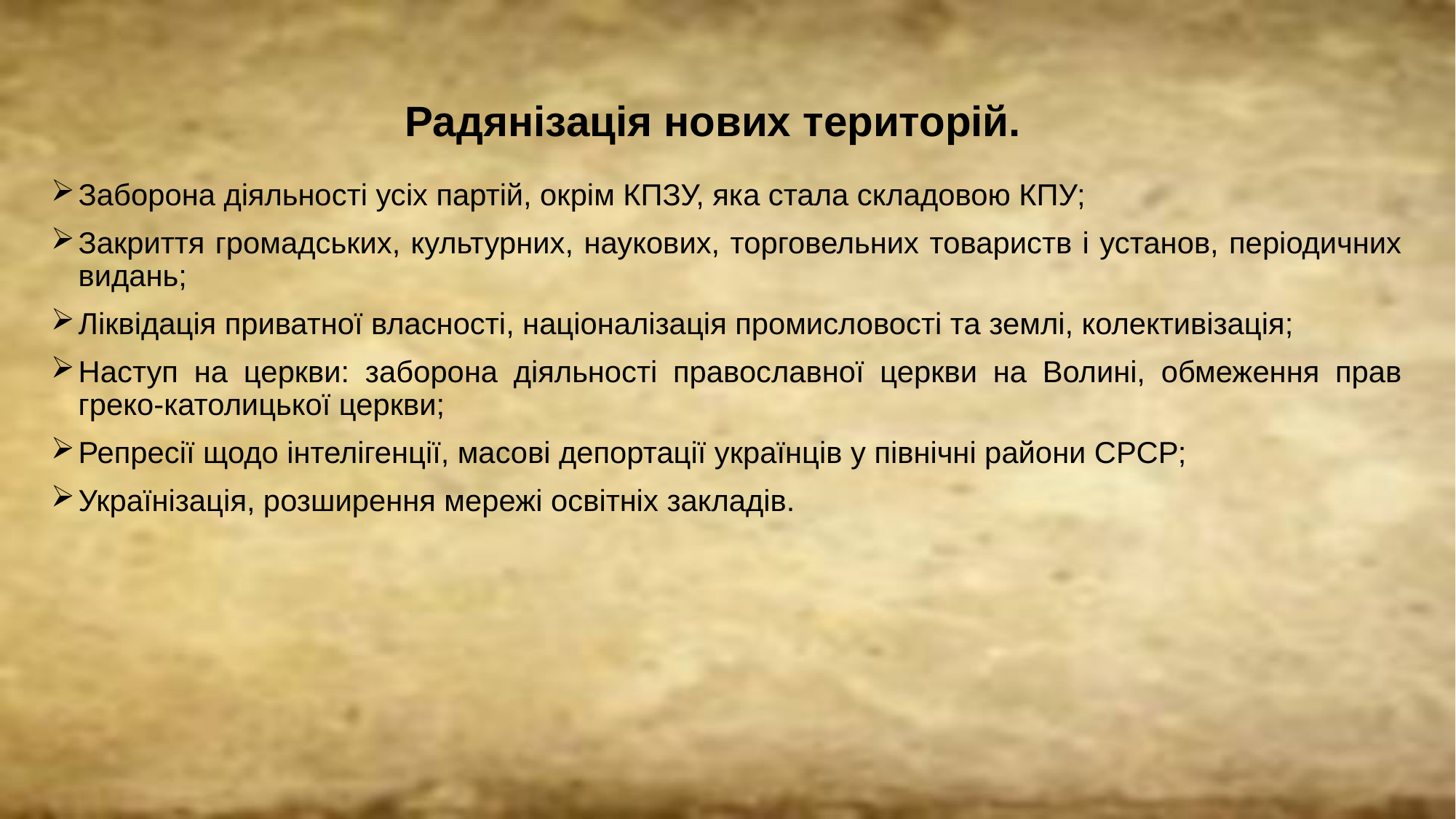

# Радянізація нових територій.
Заборона діяльності усіх партій, окрім КПЗУ, яка стала складовою КПУ;
Закриття громадських, культурних, наукових, торговельних товариств і установ, періодичних видань;
Ліквідація приватної власності, націоналізація промисловості та землі, колективізація;
Наступ на церкви: заборона діяльності православної церкви на Волині, обмеження прав греко-католицької церкви;
Репресії щодо інтелігенції, масові депортації українців у північні райони СРСР;
Українізація, розширення мережі освітніх закладів.